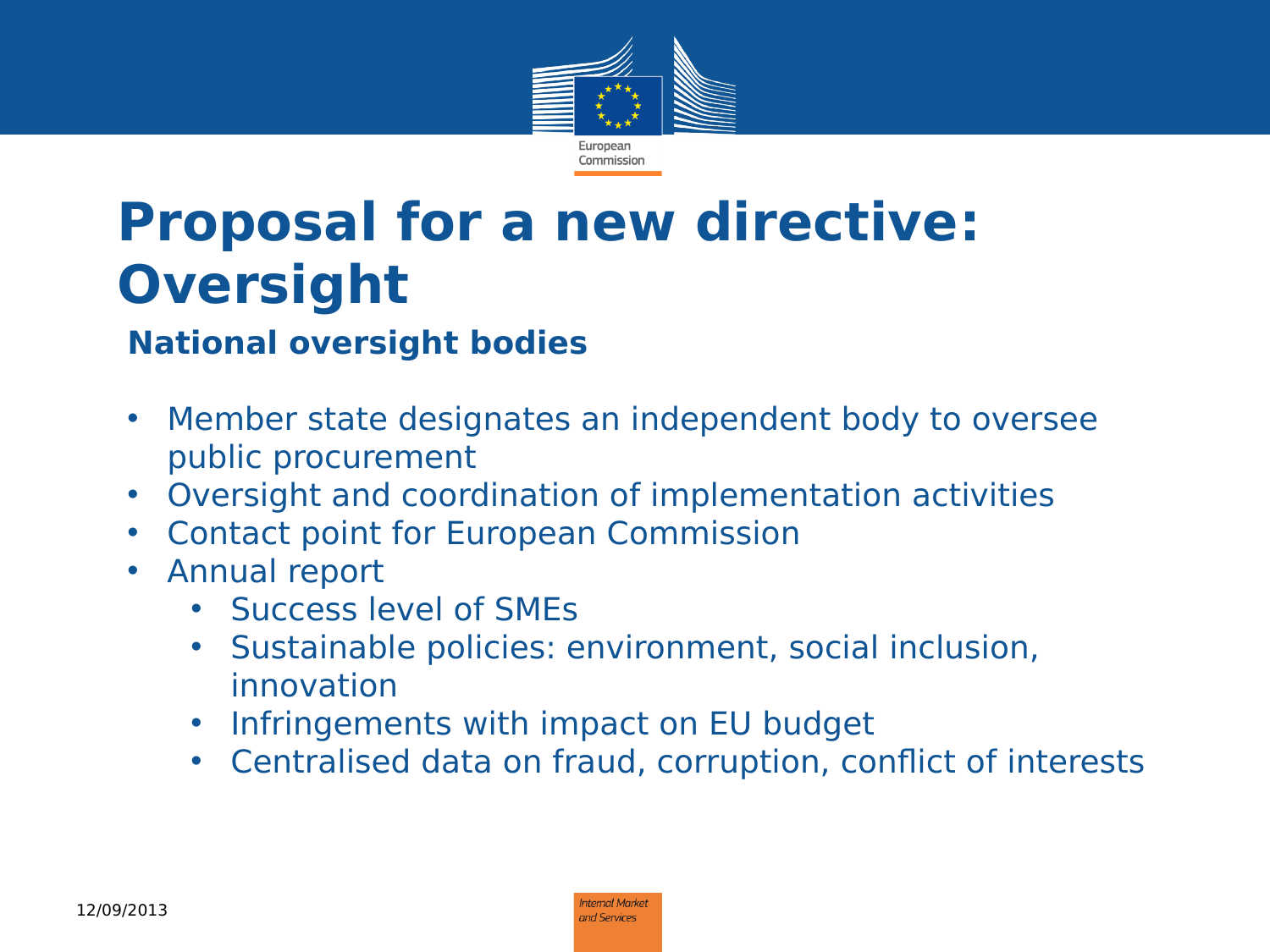

Proposal for a new directive: Oversight
National oversight bodies

Member state designates an independent body to oversee public procurement
Oversight and coordination of implementation activities
Contact point for European Commission
Annual report
Success level of SMEs
Sustainable policies: environment, social inclusion, innovation
Infringements with impact on EU budget
Centralised data on fraud, corruption, conflict of interests

12/09/2013